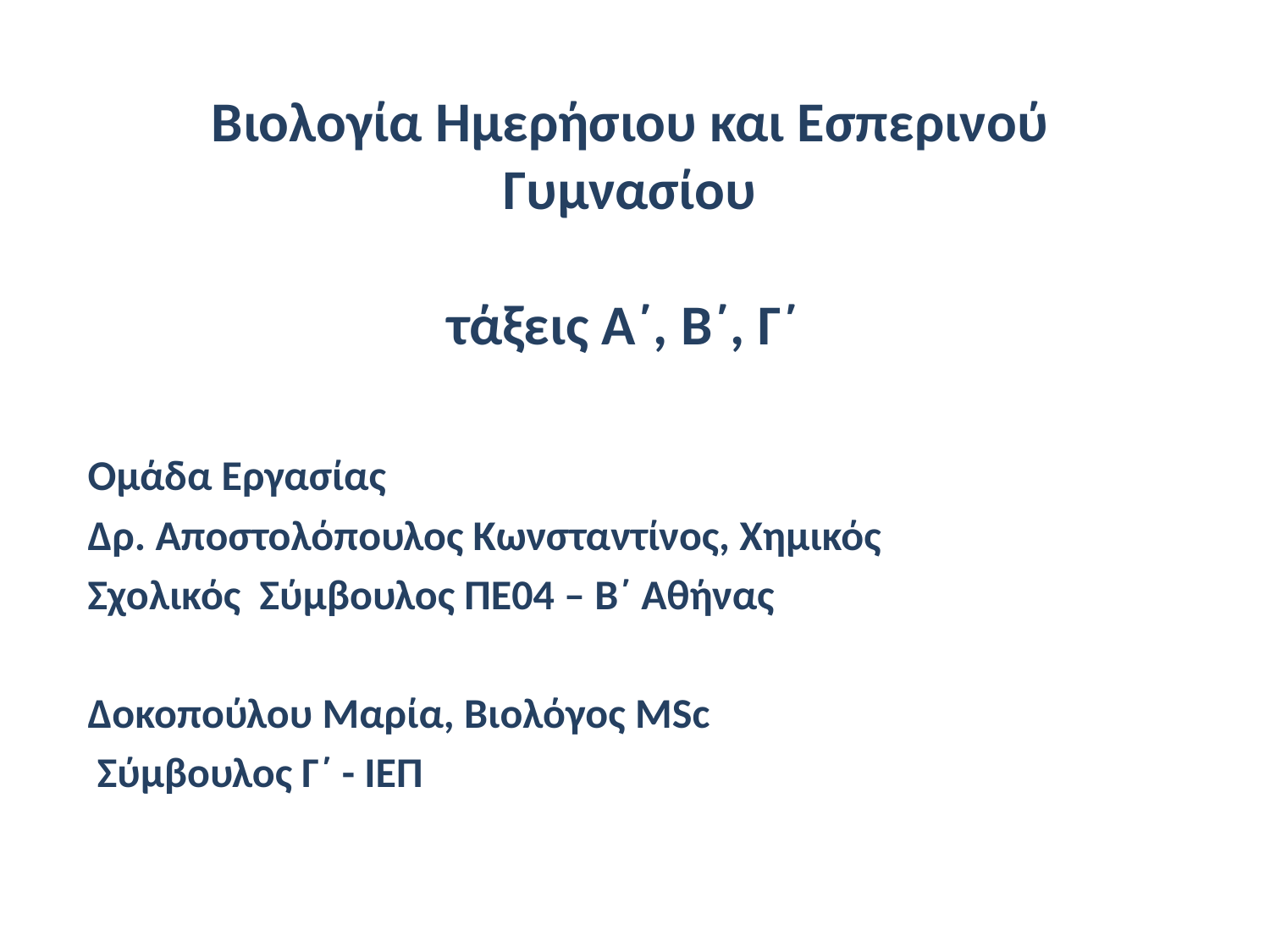

# Βιολογία Ημερήσιου και Εσπερινού Γυμνασίου τάξεις Α΄, Β΄, Γ΄
Ομάδα Εργασίας
Δρ. Αποστολόπουλος Κωνσταντίνος, Χημικός
Σχολικός  Σύμβουλος ΠΕ04 – Β΄ Αθήνας

Δοκοπούλου Μαρία, Βιολόγος MSc
 Σύμβουλος Γ΄ - ΙΕΠ